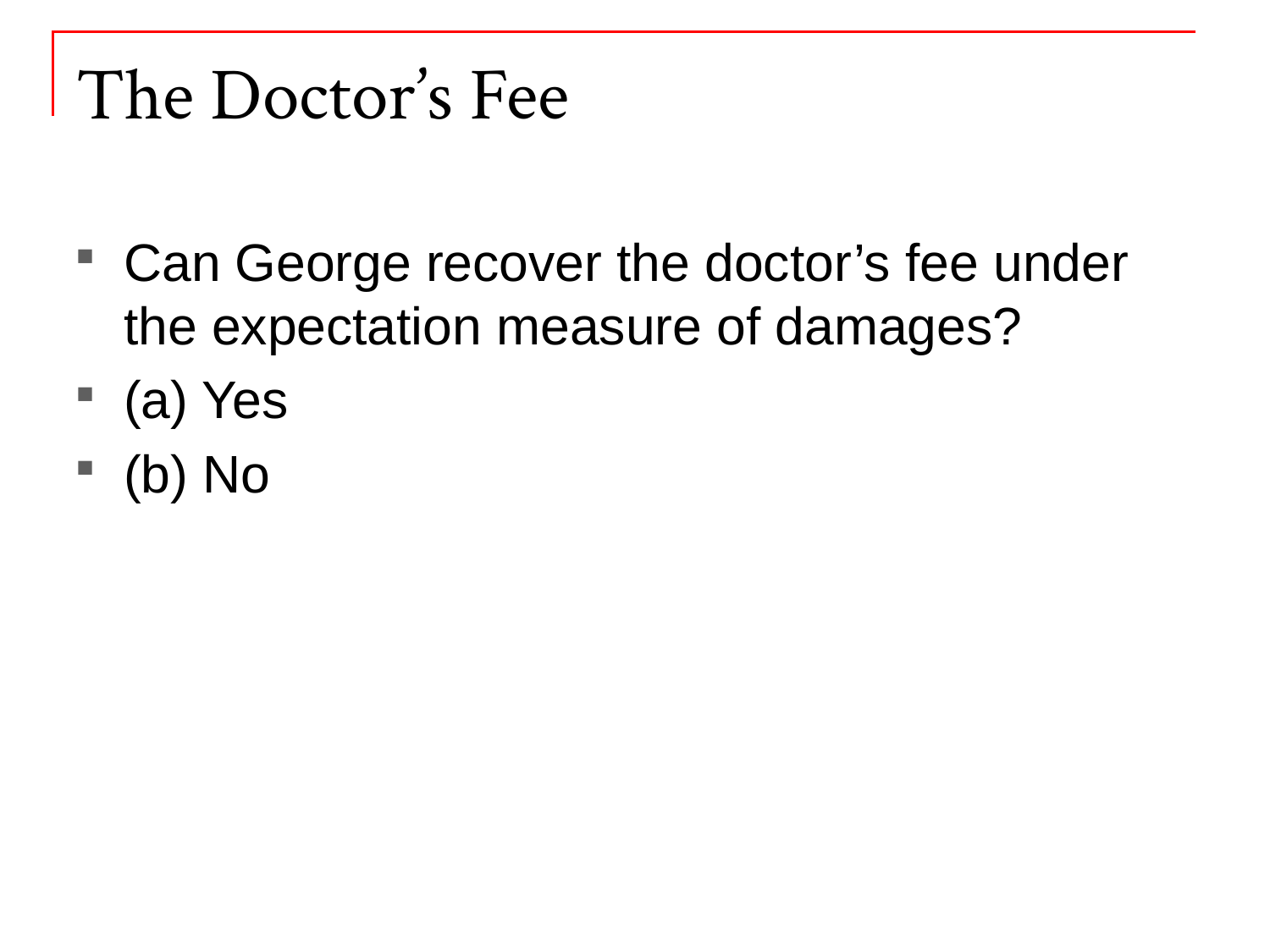

# The Doctor’s Fee
Can George recover the doctor’s fee under the expectation measure of damages?
(a) Yes
(b) No